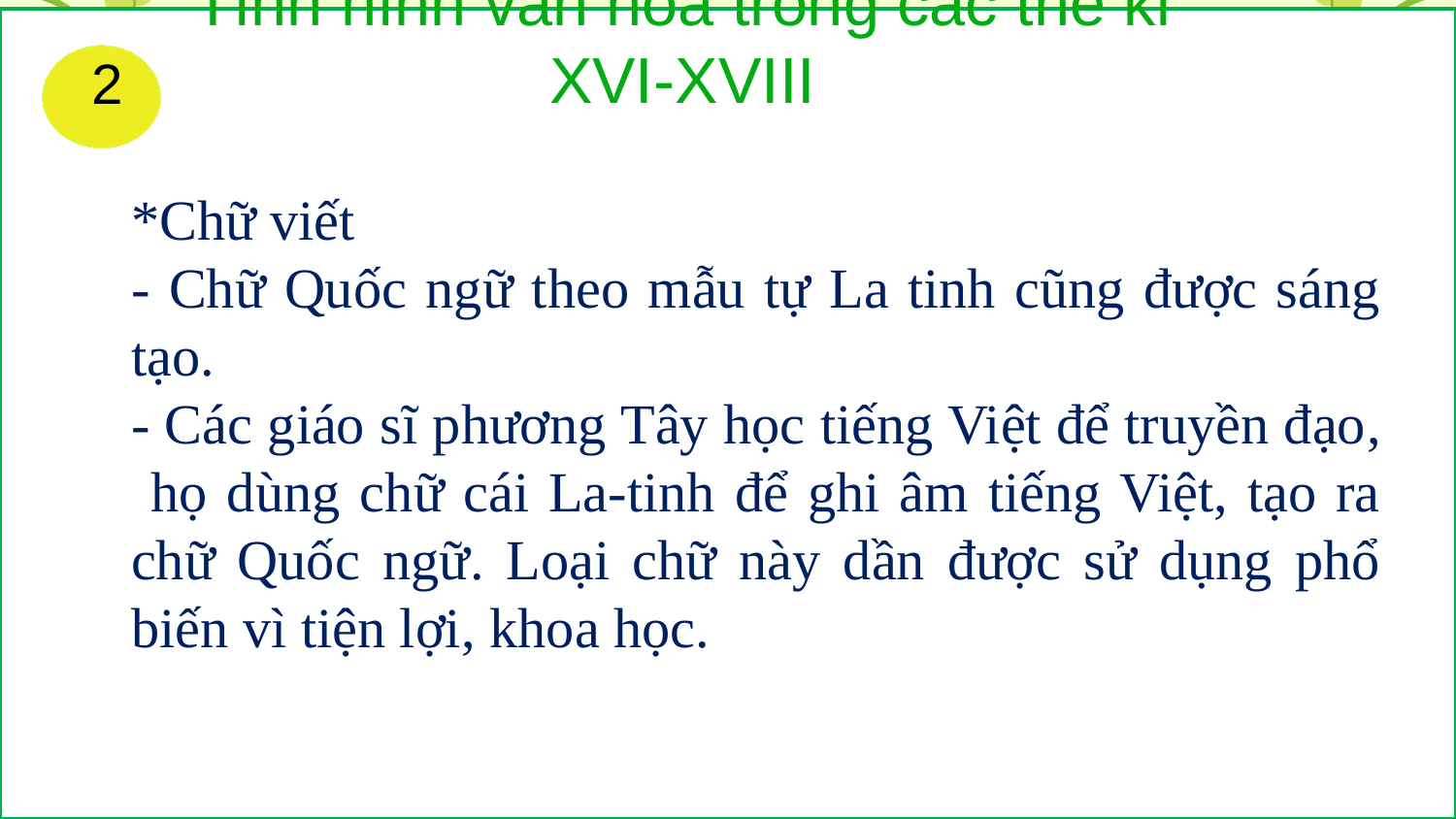

2

Tình hình văn hoá trong các thế kỉ XVI-XVIII

*Chữ viết
- Chữ Quốc ngữ theo mẫu tự La tinh cũng được sáng tạo.
- Các giáo sĩ phương Tây học tiếng Việt để truyền đạo,  họ dùng chữ cái La-tinh để ghi âm tiếng Việt, tạo ra chữ Quốc ngữ. Loại chữ này dần được sử dụng phổ biến vì tiện lợi, khoa học.